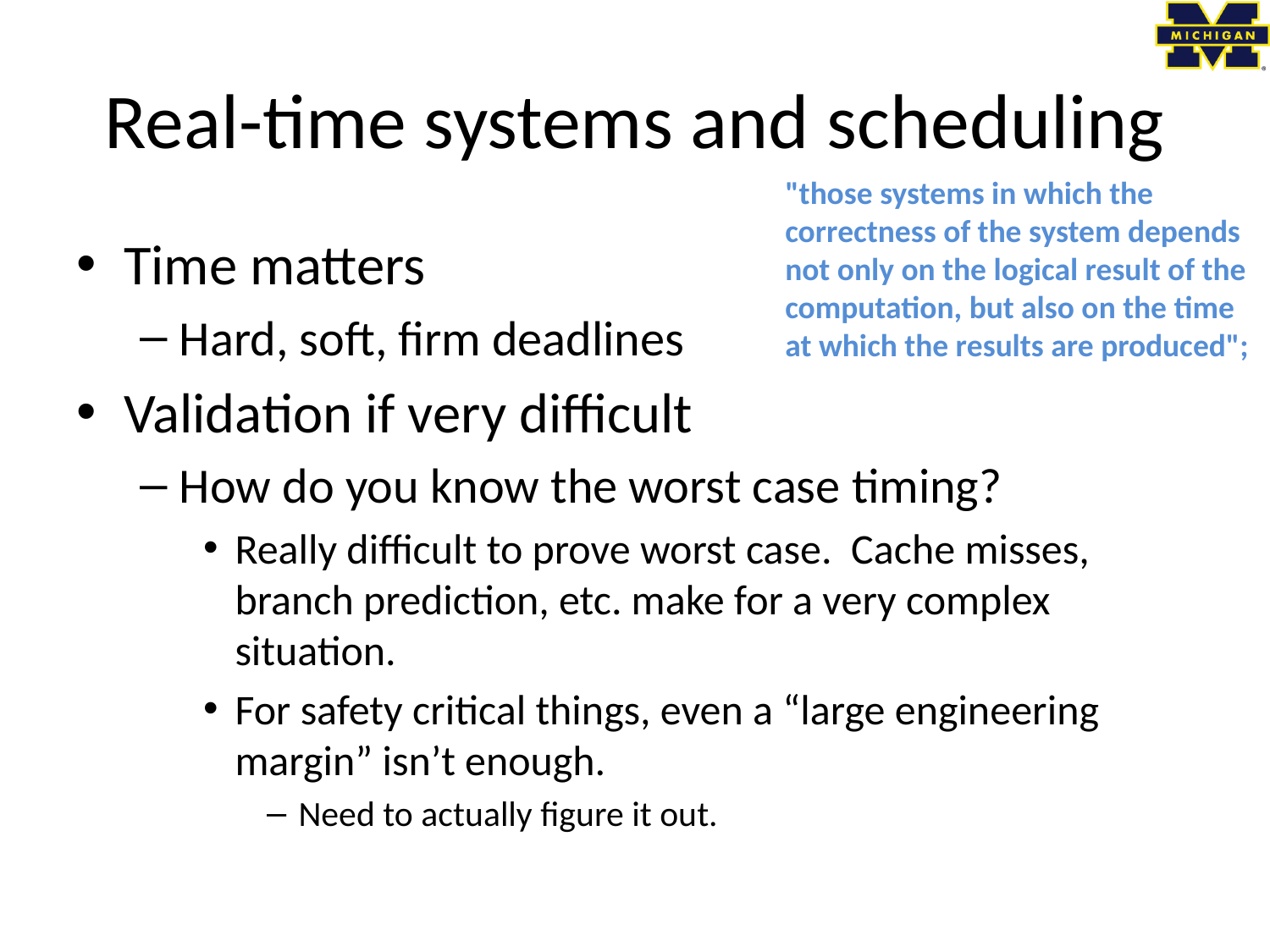

# Real-time systems and scheduling
"those systems in which the correctness of the system depends not only on the logical result of the computation, but also on the time at which the results are produced";
Time matters
Hard, soft, firm deadlines
Validation if very difficult
How do you know the worst case timing?
Really difficult to prove worst case.  Cache misses, branch prediction, etc. make for a very complex situation.
For safety critical things, even a “large engineering margin” isn’t enough.
Need to actually figure it out.